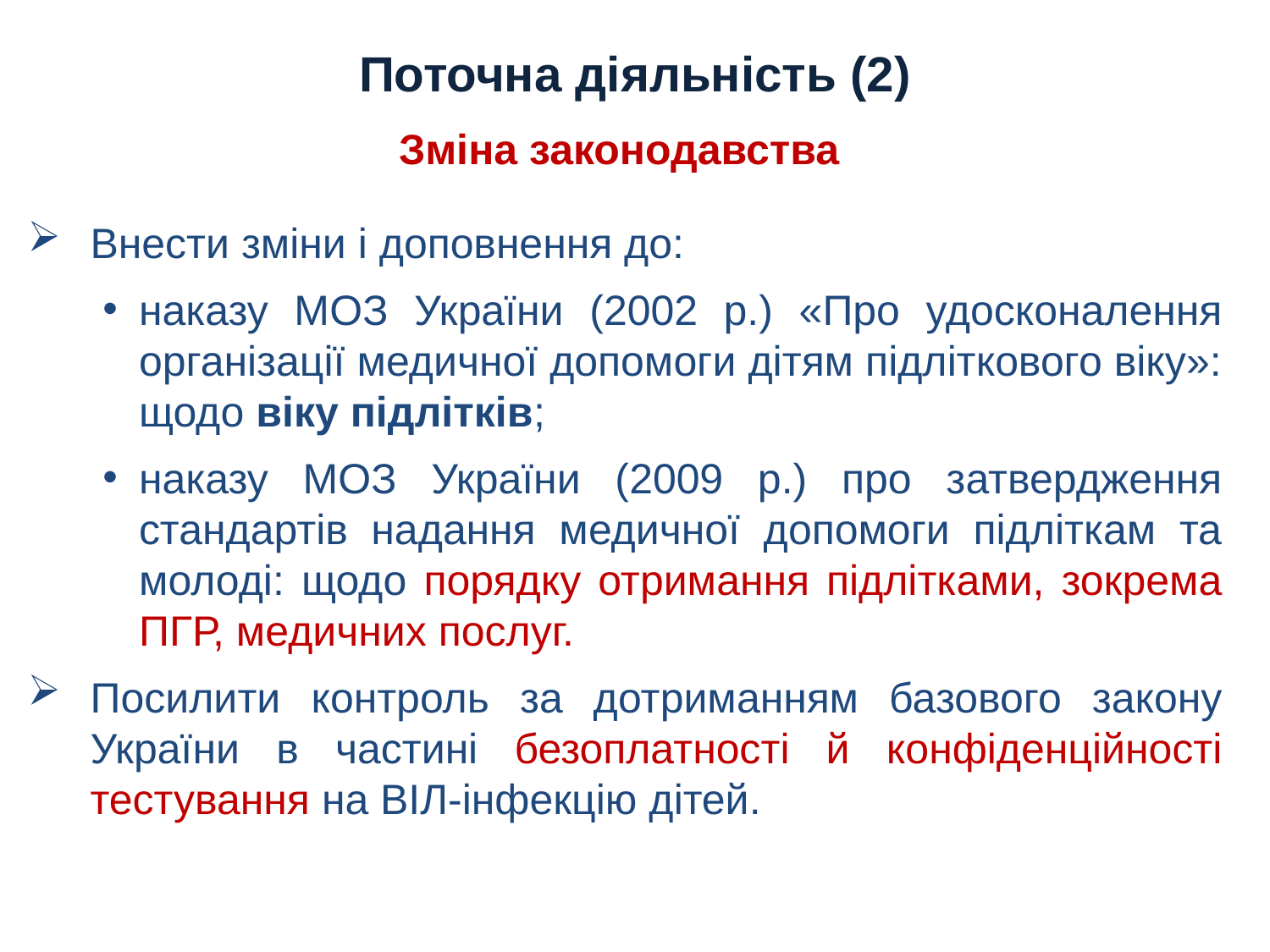

# Поточна діяльність (2)
Зміна законодавства

Внести зміни і доповнення до:
наказу МОЗ України (2002 р.) «Про удосконалення організації медичної допомоги дітям підліткового віку»: щодо віку підлітків;
наказу МОЗ України (2009 р.) про затвердження стандартів надання медичної допомоги підліткам та молоді: щодо порядку отримання підлітками, зокрема ПГР, медичних послуг.
Посилити контроль за дотриманням базового закону України в частині безоплатності й конфіденційності тестування на ВІЛ-інфекцію дітей.